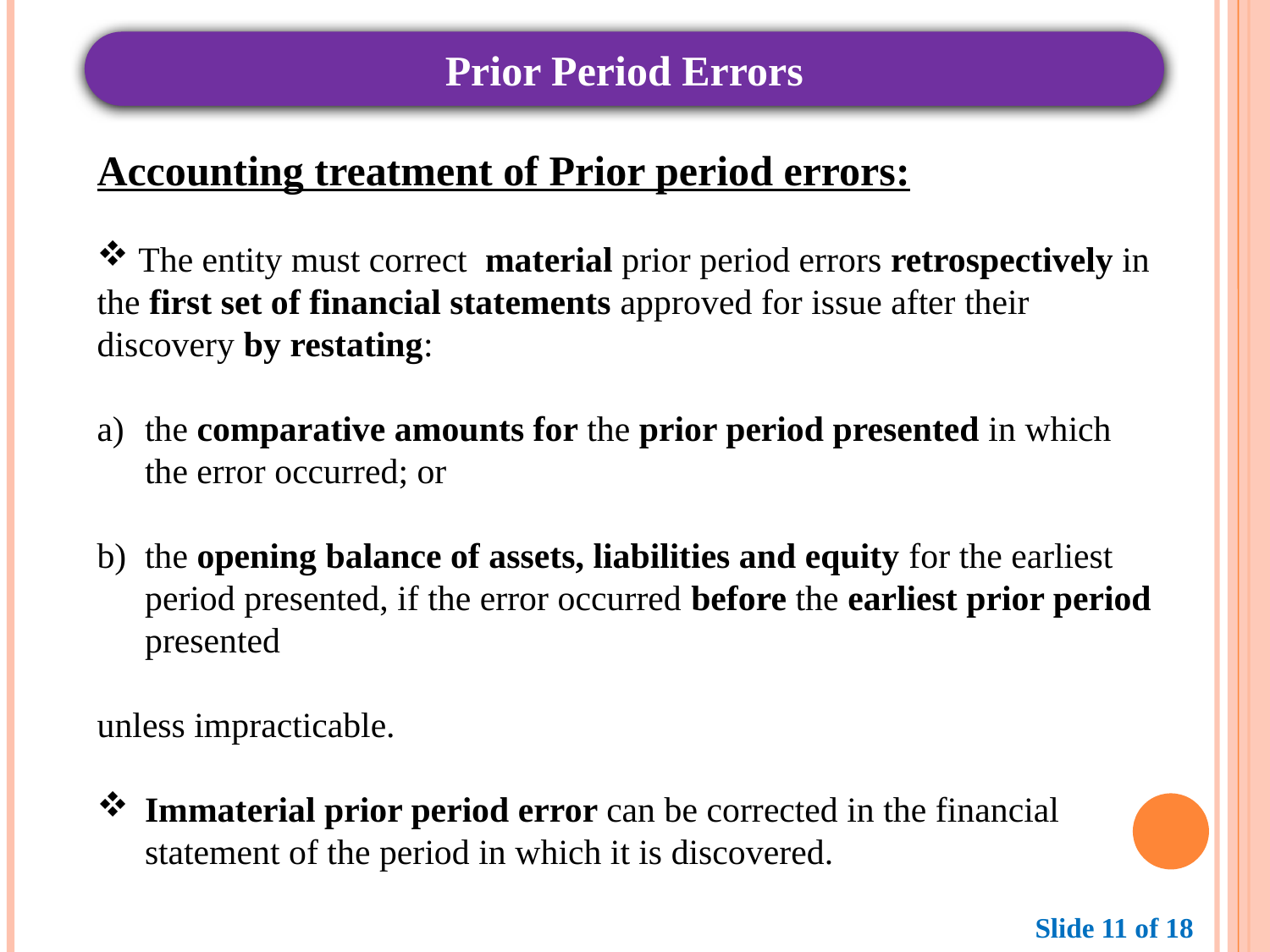

Prior Period Errors
Accounting treatment of Prior period errors:

 The entity must correct  material prior period errors retrospectively in the first set of financial statements approved for issue after their discovery by restating:

the comparative amounts for the prior period presented in which the error occurred; or

the opening balance of assets, liabilities and equity for the earliest period presented, if the error occurred before the earliest prior period presented

unless impracticable.

Immaterial prior period error can be corrected in the financial statement of the period in which it is discovered.
Slide 11 of 18